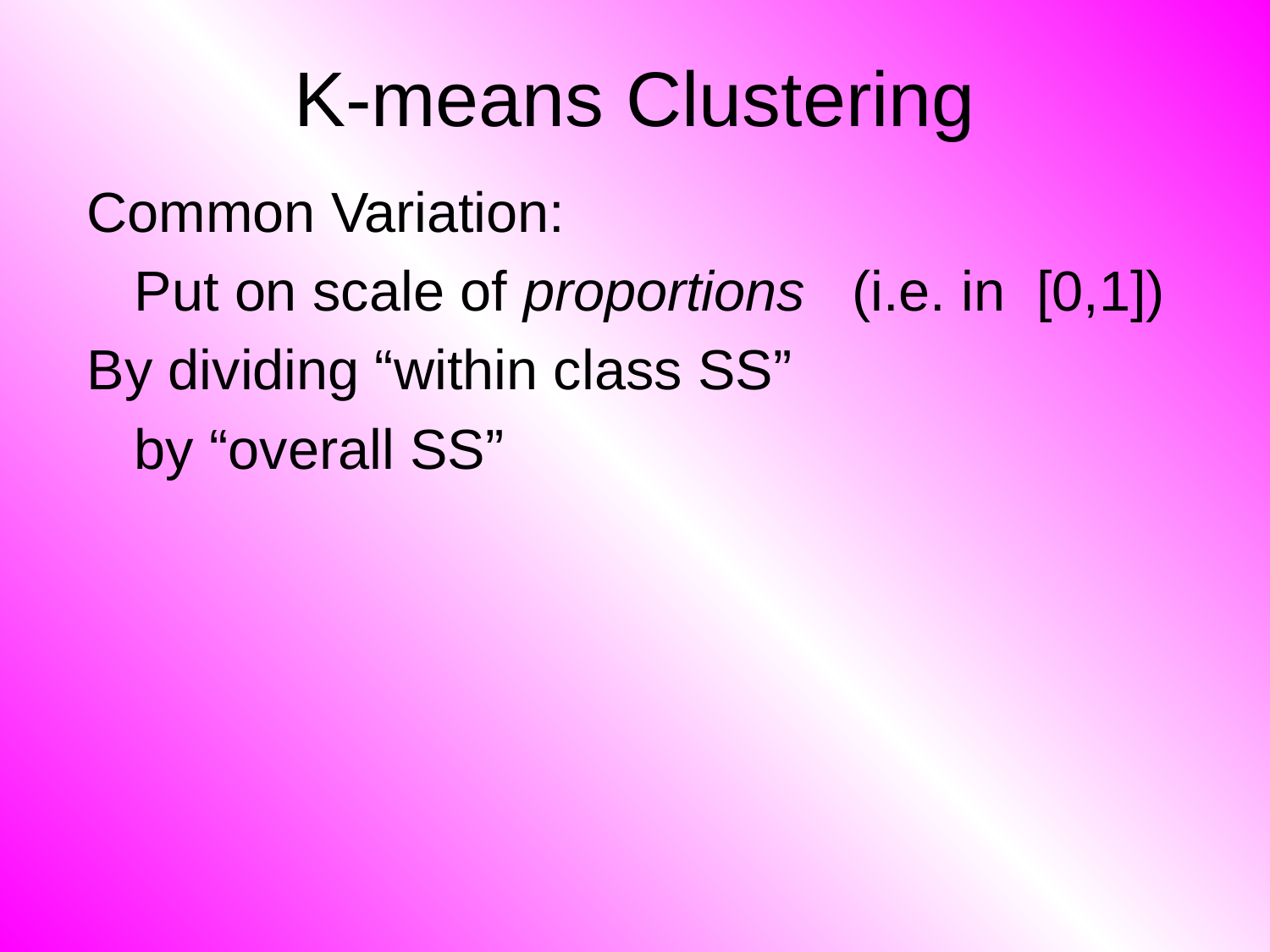

# K-means Clustering
Common Variation:
	Put on scale of proportions   (i.e. in  [0,1])
By dividing “within class SS”
	by “overall SS”